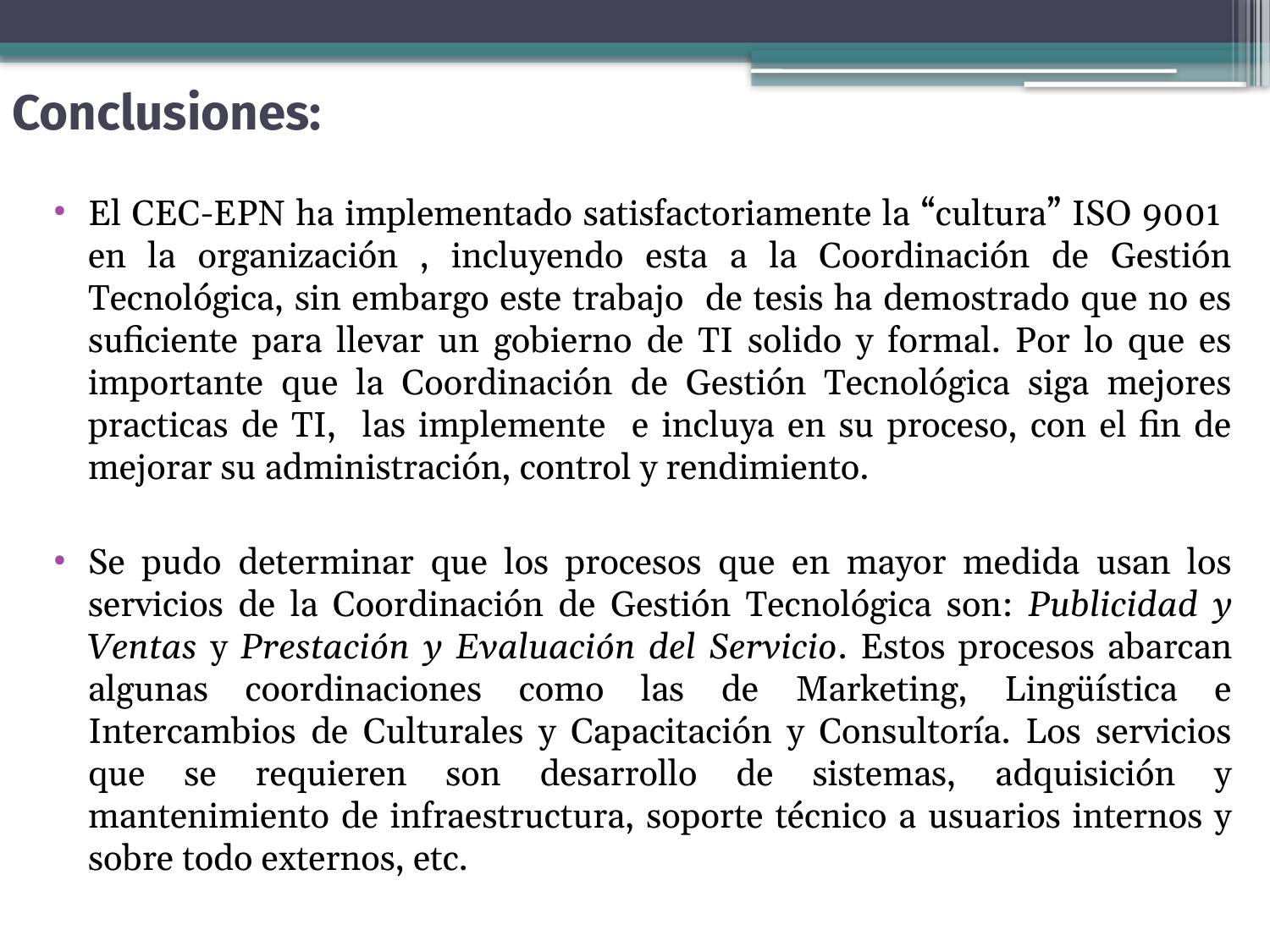

# Conclusiones:

El CEC-EPN ha implementado satisfactoriamente la “cultura” ISO 9001  en la organización , incluyendo esta a la Coordinación de Gestión Tecnológica, sin embargo este trabajo  de tesis ha demostrado que no es suficiente para llevar un gobierno de TI solido y formal. Por lo que es importante que la Coordinación de Gestión Tecnológica siga mejores practicas de TI,  las implemente  e incluya en su proceso, con el fin de mejorar su administración, control y rendimiento.

Se pudo determinar que los procesos que en mayor medida usan los servicios de la Coordinación de Gestión Tecnológica son: Publicidad y Ventas y Prestación y Evaluación del Servicio. Estos procesos abarcan algunas coordinaciones como las de Marketing, Lingüística e Intercambios de Culturales y Capacitación y Consultoría. Los servicios que se requieren son desarrollo de sistemas, adquisición y mantenimiento de infraestructura, soporte técnico a usuarios internos y sobre todo externos, etc.